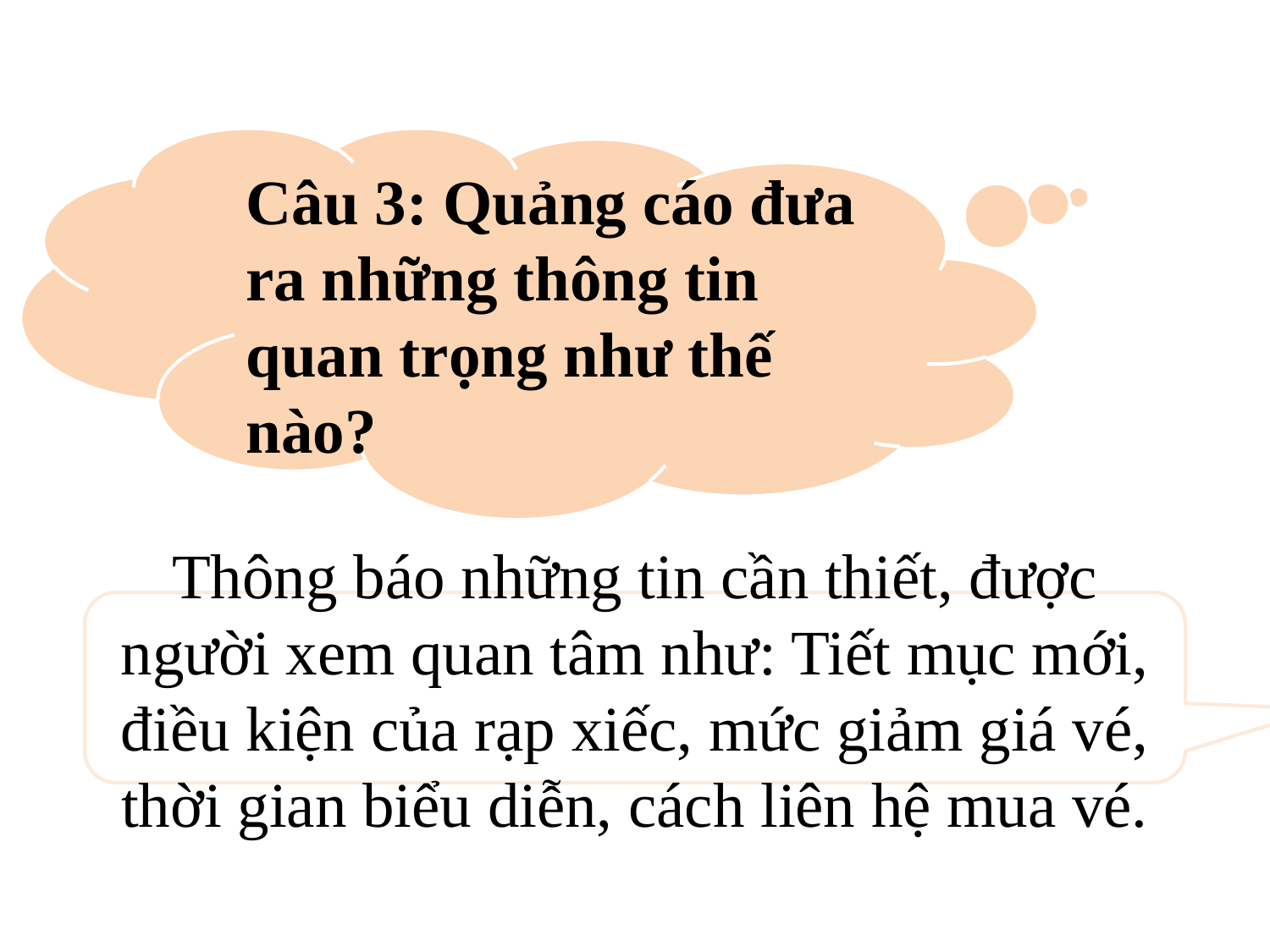

Câu 3: Quảng cáo đưa ra những thông tin quan trọng như thế nào?
Thông báo những tin cần thiết, được người xem quan tâm như: Tiết mục mới, điều kiện của rạp xiếc, mức giảm giá vé, thời gian biểu diễn, cách liên hệ mua vé.